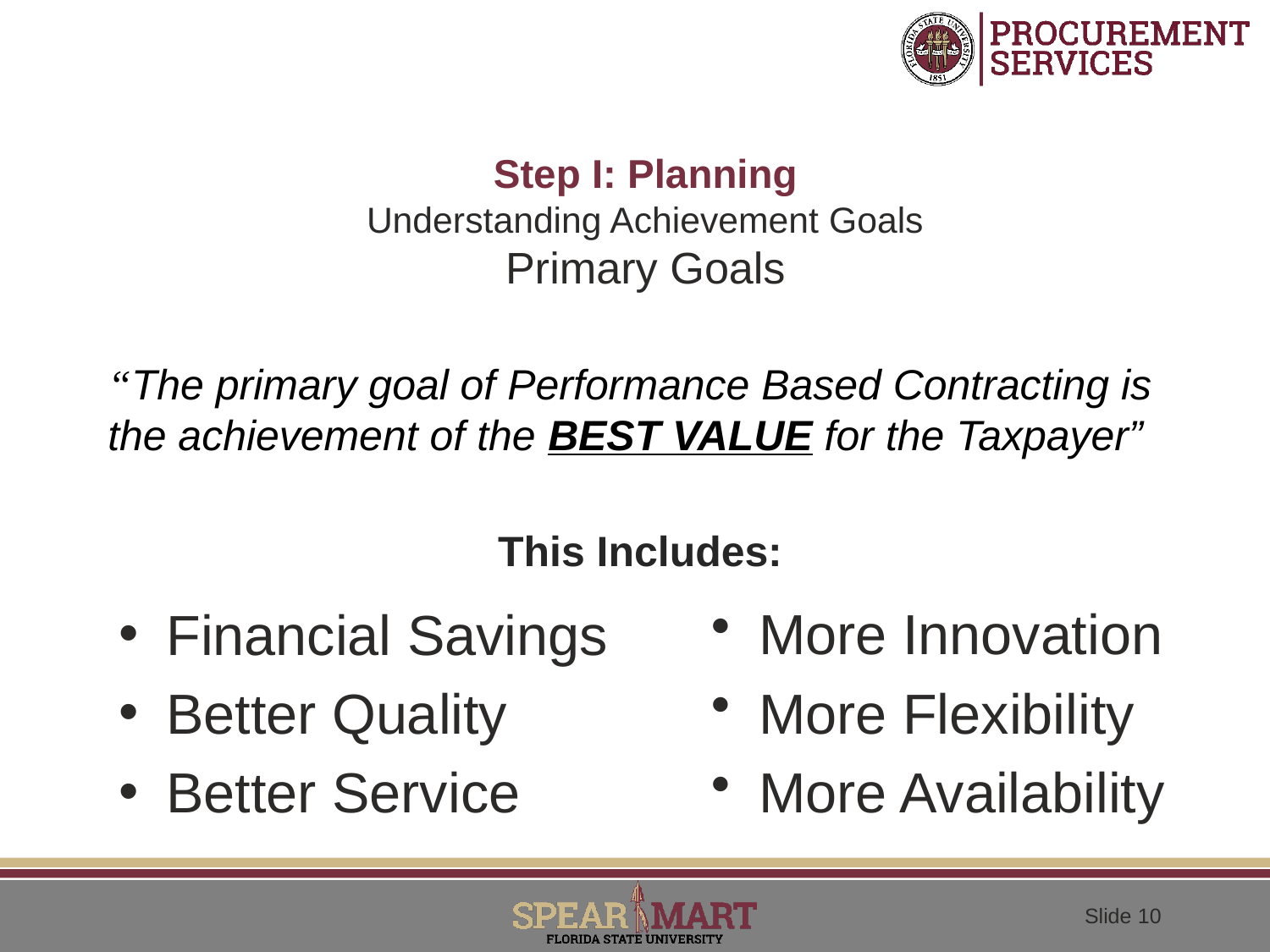

# Step I: Planning Understanding Achievement Goals Primary Goals
“The primary goal of Performance Based Contracting is the achievement of the BEST VALUE for the Taxpayer”
This Includes:
Financial Savings
Better Quality
Better Service
More Innovation
More Flexibility
More Availability